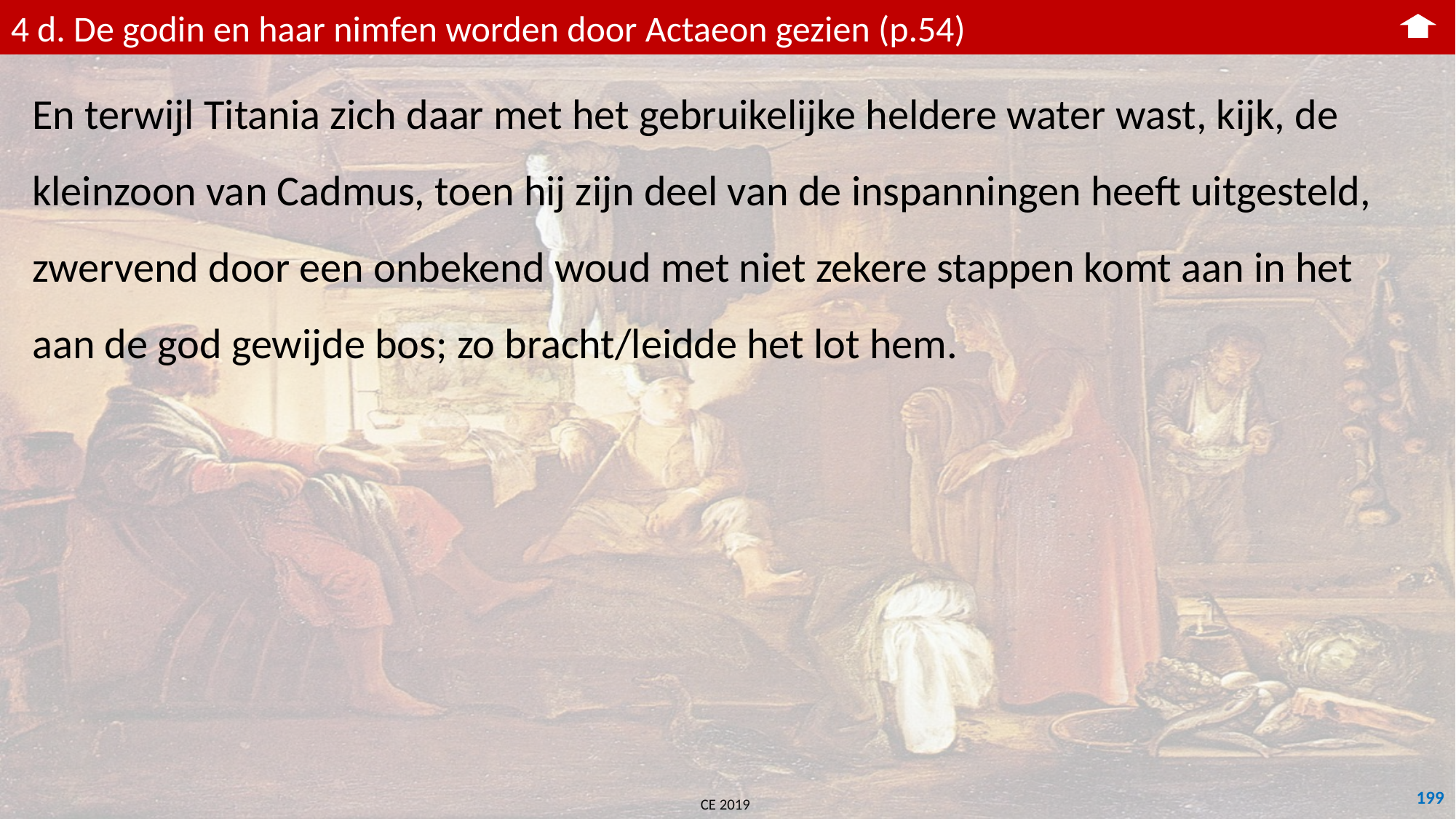

4 d. De godin en haar nimfen worden door Actaeon gezien (p.54)

En terwijl Titania zich daar met het gebruikelijke heldere water wast, kijk, de kleinzoon van Cadmus, toen hij zijn deel van de inspanningen heeft uitgesteld, zwervend door een onbekend woud met niet zekere stappen komt aan in het aan de god gewijde bos; zo bracht/leidde het lot hem.
199
CE 2019